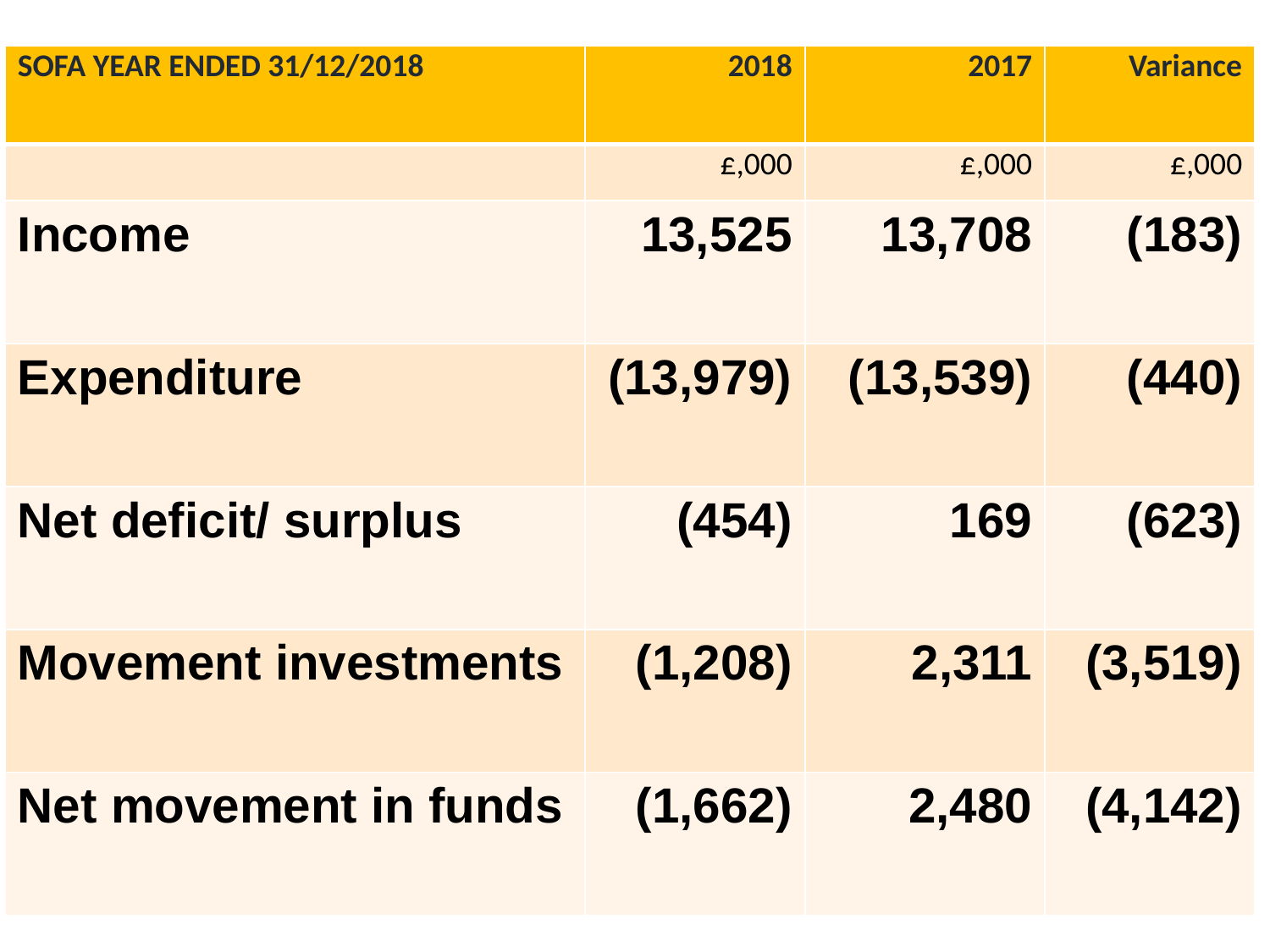

| SOFA YEAR ENDED 31/12/2018 | 2018 | 2017 | Variance |
| --- | --- | --- | --- |
|  | £,000 | £,000 | £,000 |
| Income | 13,525 | 13,708 | (183) |
| Expenditure | (13,979) | (13,539) | (440) |
| Net deficit/ surplus | (454) | 169 | (623) |
| Movement investments | (1,208) | 2,311 | (3,519) |
| Net movement in funds | (1,662) | 2,480 | (4,142) |